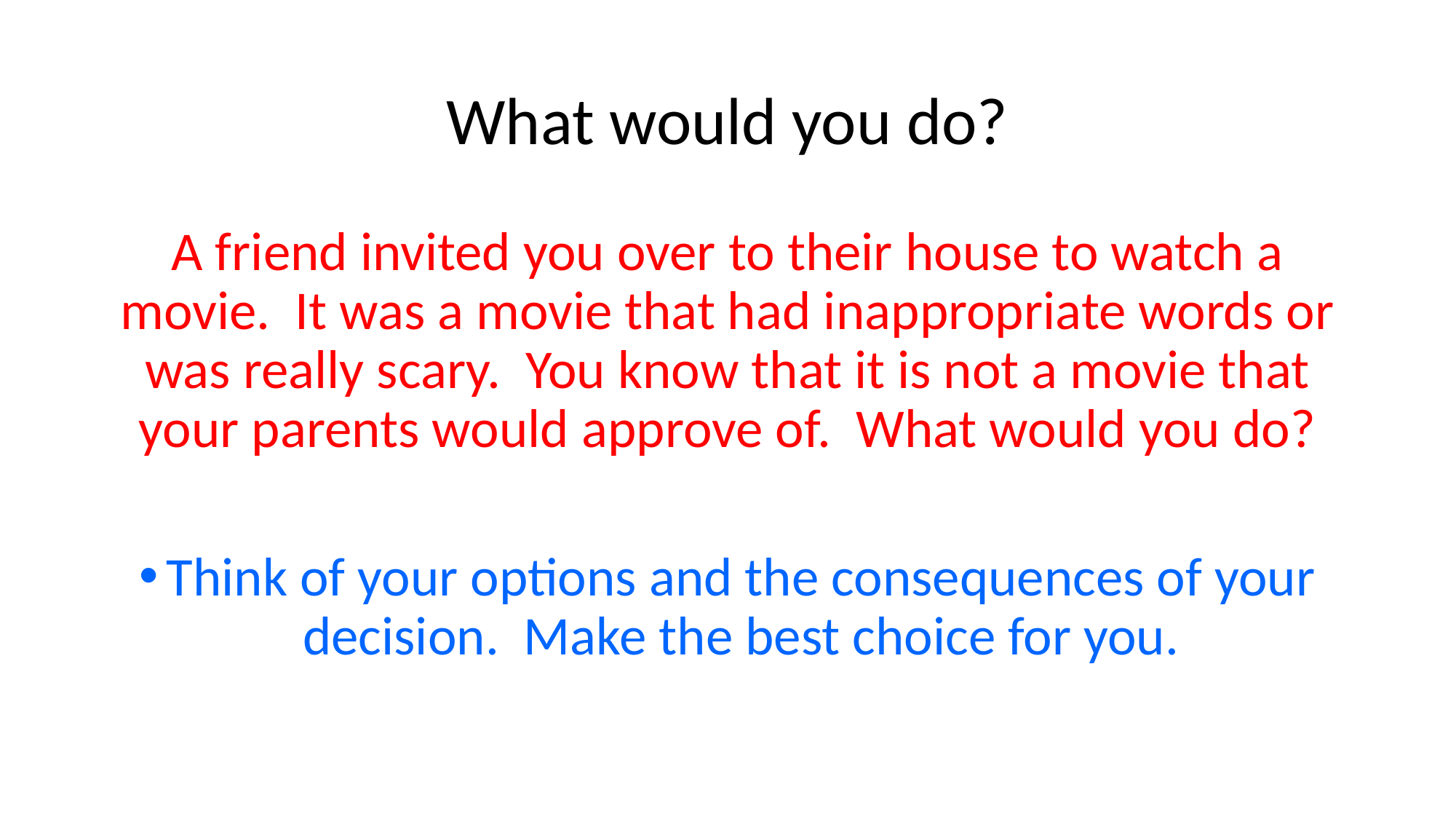

# What would you do?
A friend invited you over to their house to watch a movie.  It was a movie that had inappropriate words or was really scary.  You know that it is not a movie that your parents would approve of.  What would you do?

Think of your options and the consequences of your decision.  Make the best choice for you.